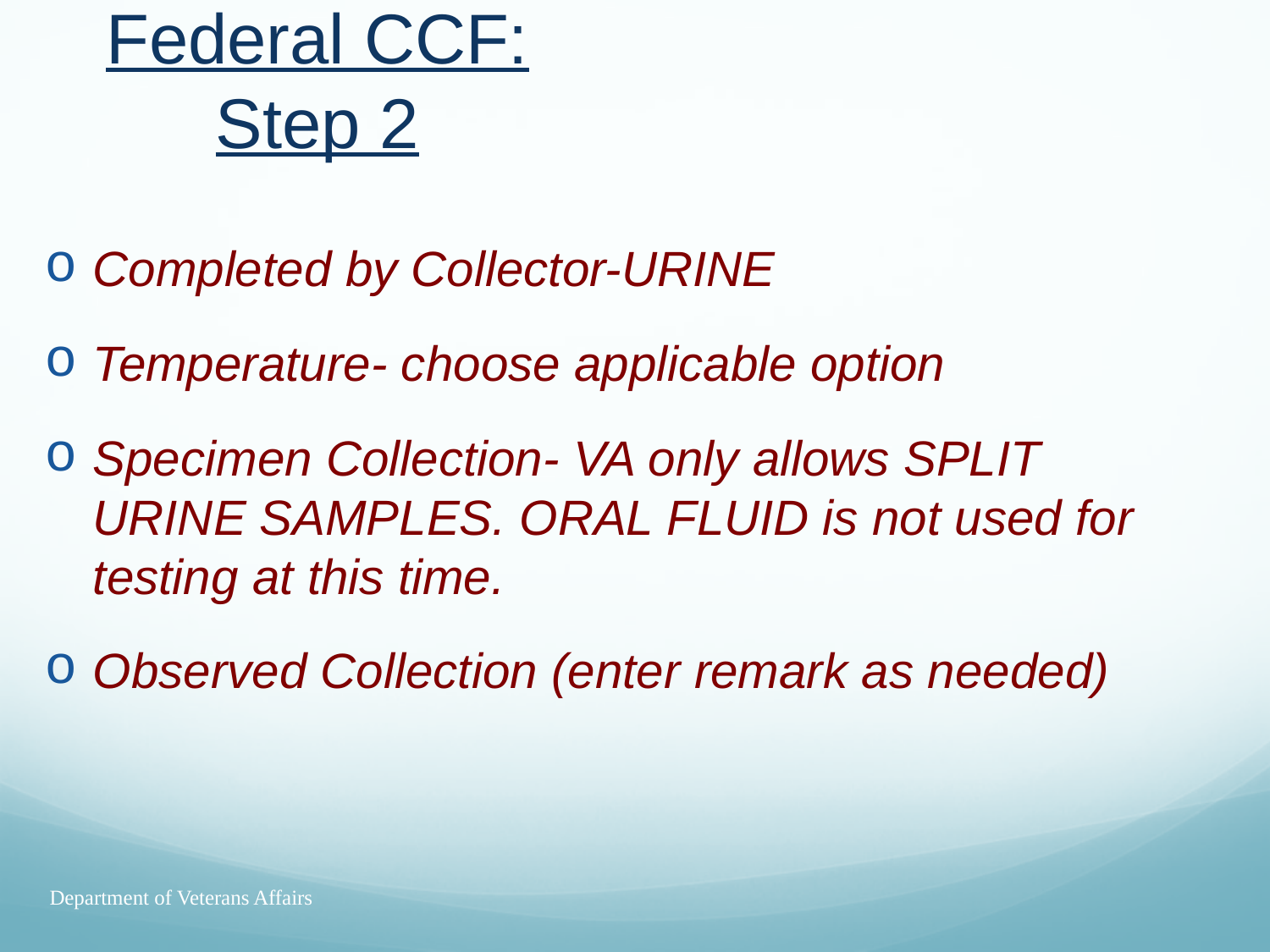

# Federal CCF: Step 2
Completed by Collector-URINE
Temperature- choose applicable option
Specimen Collection- VA only allows SPLIT URINE SAMPLES. ORAL FLUID is not used for testing at this time.
Observed Collection (enter remark as needed)
Department of Veterans Affairs